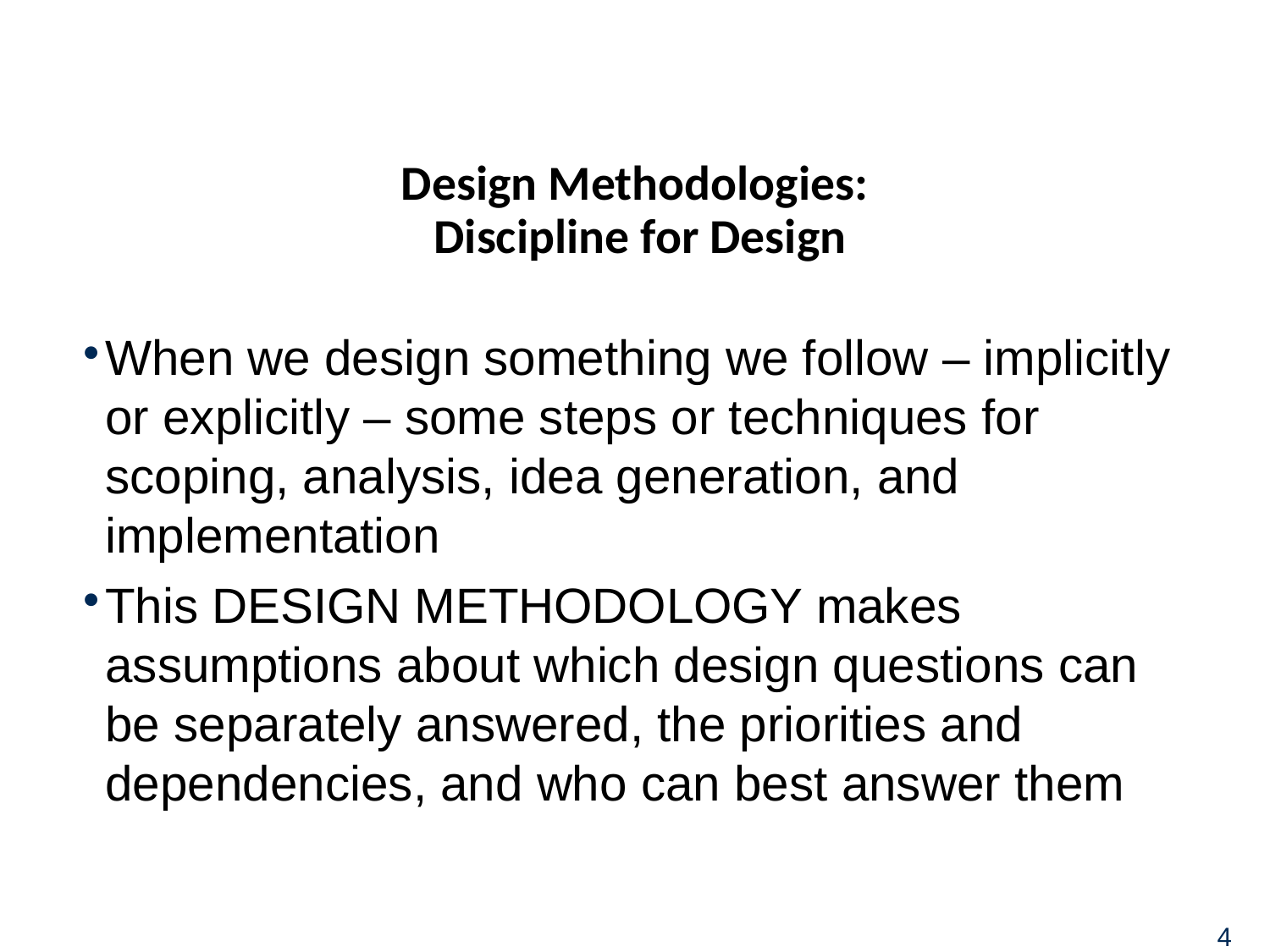

# Design Methodologies: Discipline for Design

When we design something we follow – implicitly or explicitly – some steps or techniques for scoping, analysis, idea generation, and implementation
This DESIGN METHODOLOGY makes assumptions about which design questions can be separately answered, the priorities and dependencies, and who can best answer them
4